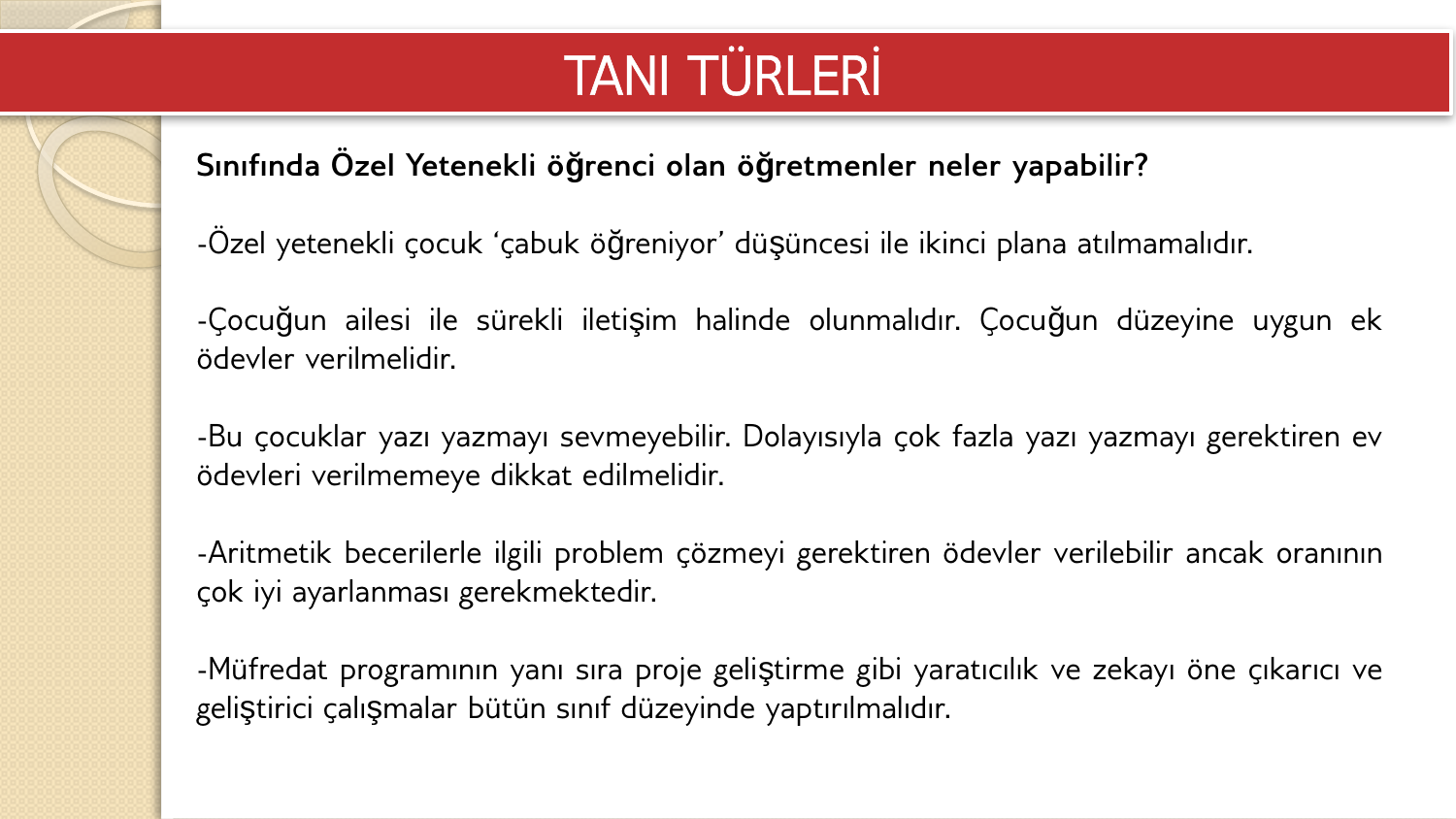

TANI TÜRLERİ
Sınıfında Özel Yetenekli öğrenci olan öğretmenler neler yapabilir?

-Özel yetenekli çocuk ‘çabuk öğreniyor’ düşüncesi ile ikinci plana atılmamalıdır.

-Çocuğun ailesi ile sürekli iletişim halinde olunmalıdır. Çocuğun düzeyine uygun ek ödevler verilmelidir.

-Bu çocuklar yazı yazmayı sevmeyebilir. Dolayısıyla çok fazla yazı yazmayı gerektiren ev ödevleri verilmemeye dikkat edilmelidir.

-Aritmetik becerilerle ilgili problem çözmeyi gerektiren ödevler verilebilir ancak oranının çok iyi ayarlanması gerekmektedir.

-Müfredat programının yanı sıra proje geliştirme gibi yaratıcılık ve zekayı öne çıkarıcı ve geliştirici çalışmalar bütün sınıf düzeyinde yaptırılmalıdır.